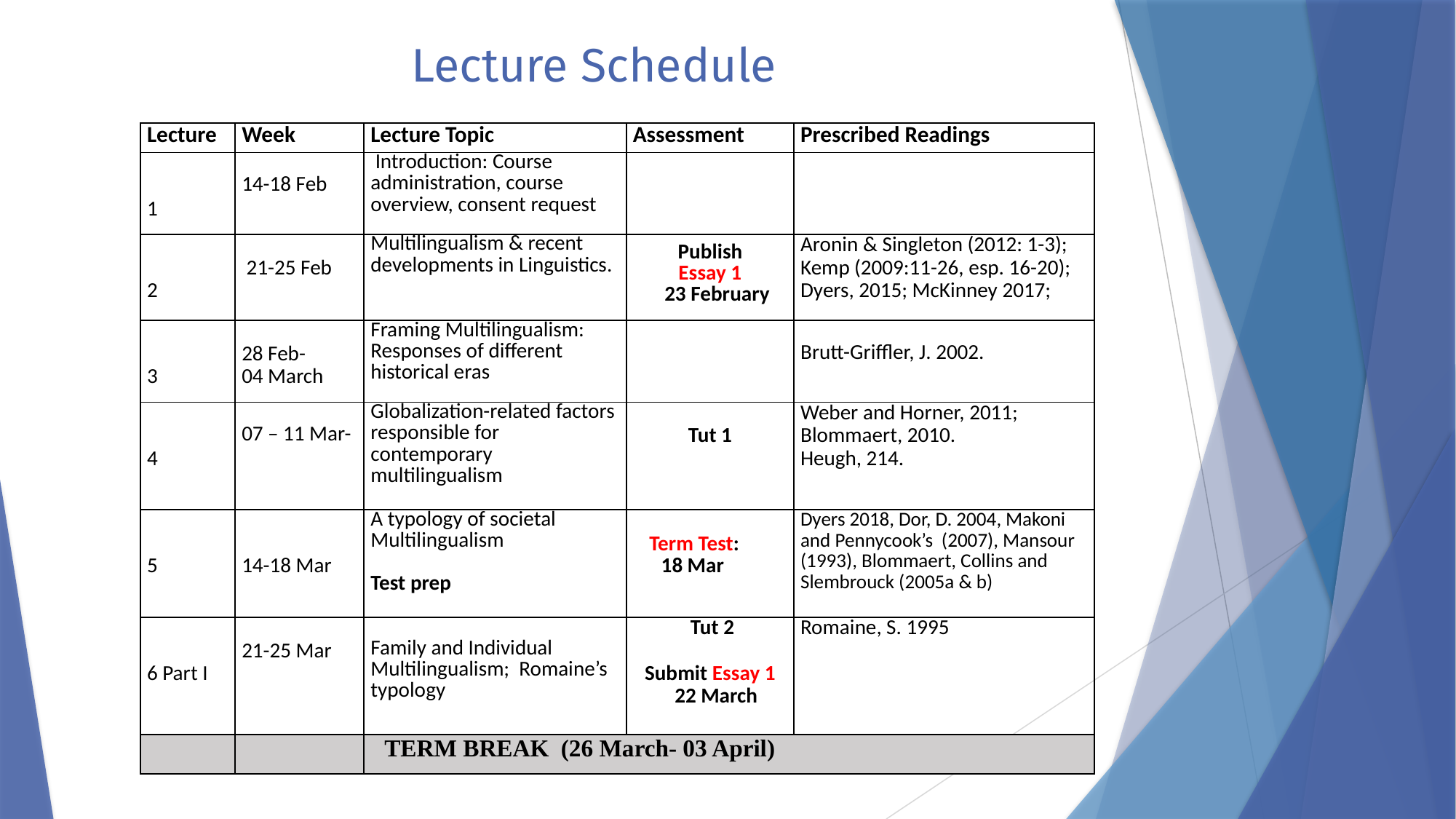

# Lecture Schedule
| Lecture | Week | Lecture Topic | Assessment | Prescribed Readings |
| --- | --- | --- | --- | --- |
| 1 | 14-18 Feb | Introduction: Course administration, course overview, consent request |  |  |
| 2 | 21-25 Feb | Multilingualism & recent developments in Linguistics. | Publish Essay 1 23 February | Aronin & Singleton (2012: 1-3); Kemp (2009:11-26, esp. 16-20); Dyers, 2015; McKinney 2017; |
| 3 | 28 Feb- 04 March | Framing Multilingualism: Responses of different historical eras |  | Brutt-Griffler, J. 2002. |
| 4 | 07 – 11 Mar- | Globalization-related factors responsible for contemporary multilingualism | Tut 1 | Weber and Horner, 2011; Blommaert, 2010. Heugh, 214. |
| 5 | 14-18 Mar | A typology of societal Multilingualism   Test prep | Term Test: 18 Mar | Dyers 2018, Dor, D. 2004, Makoni and Pennycook’s (2007), Mansour (1993), Blommaert, Collins and Slembrouck (2005a & b) |
| 6 Part I | 21-25 Mar | Family and Individual Multilingualism; Romaine’s typology | Tut 2   Submit Essay 1 22 March | Romaine, S. 1995 |
|  |  | TERM BREAK (26 March- 03 April) |  |  |